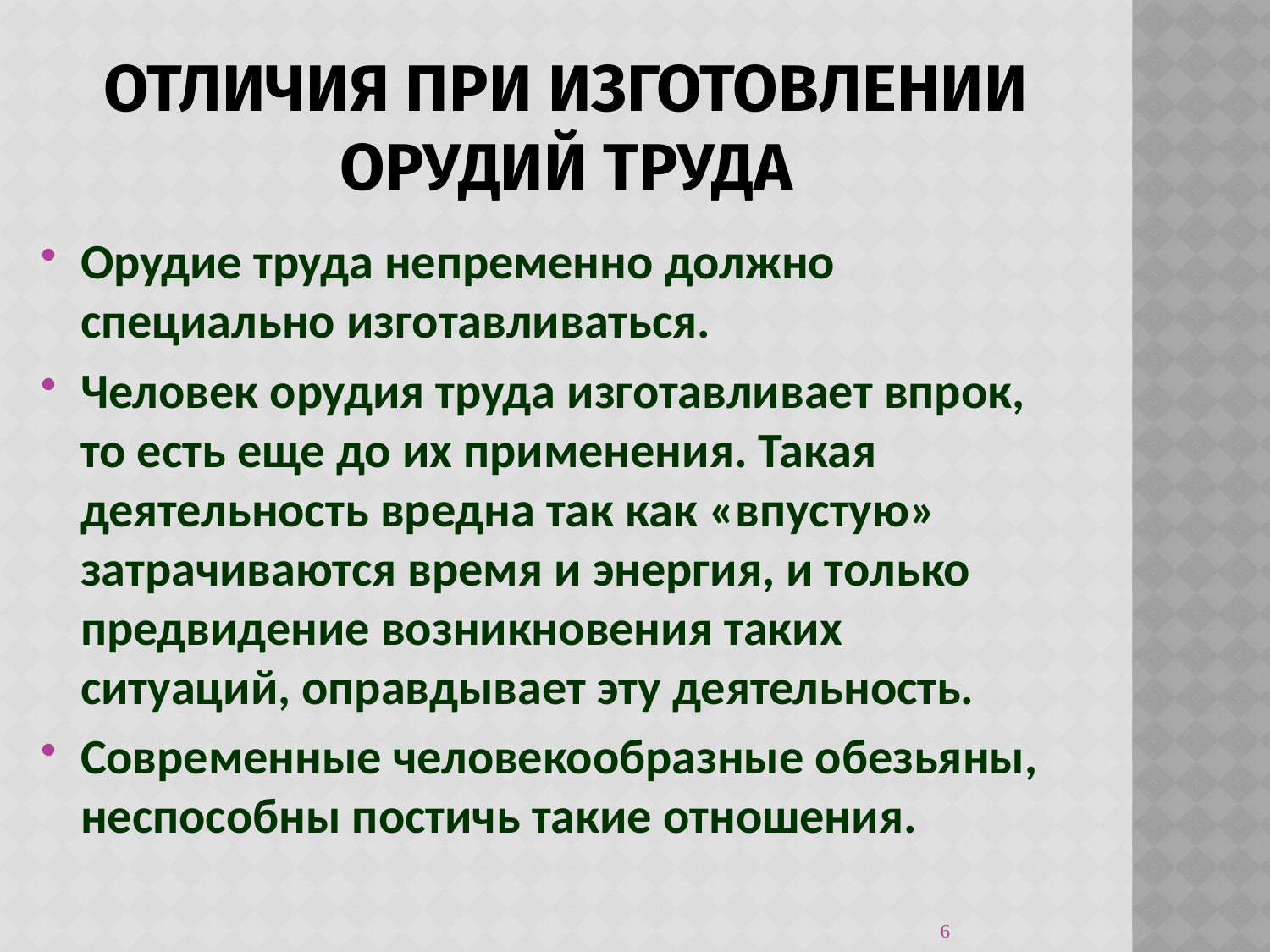

# Отличия при изготовлении орудий труда
Орудие труда непременно должно специально изготавливаться.
Человек орудия труда изготавливает впрок, то есть еще до их применения. Такая деятельность вредна так как «впустую» затрачиваются время и энергия, и только предвидение возникновения таких ситуаций, оправдывает эту деятельность.
Современные человекообразные обезьяны, неспособны постичь такие отношения.

6